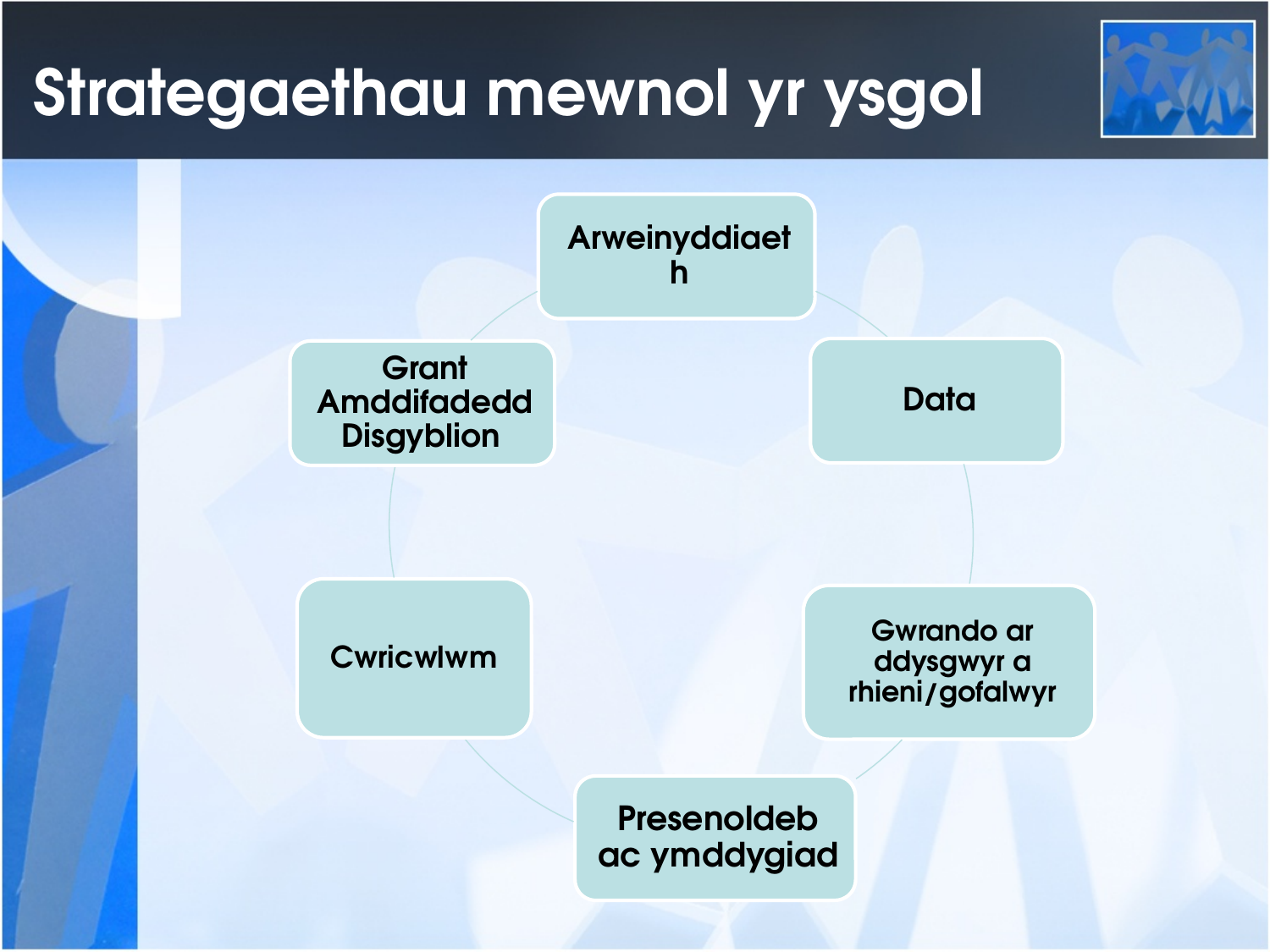

# Strategaethau mewnol yr ysgol
Arweinyddiaeth
Data
Gwrando ar ddysgwyr a rhieni/gofalwyr
Presenoldeb ac ymddygiad
Cwricwlwm
Grant Amddifadedd Disgyblion